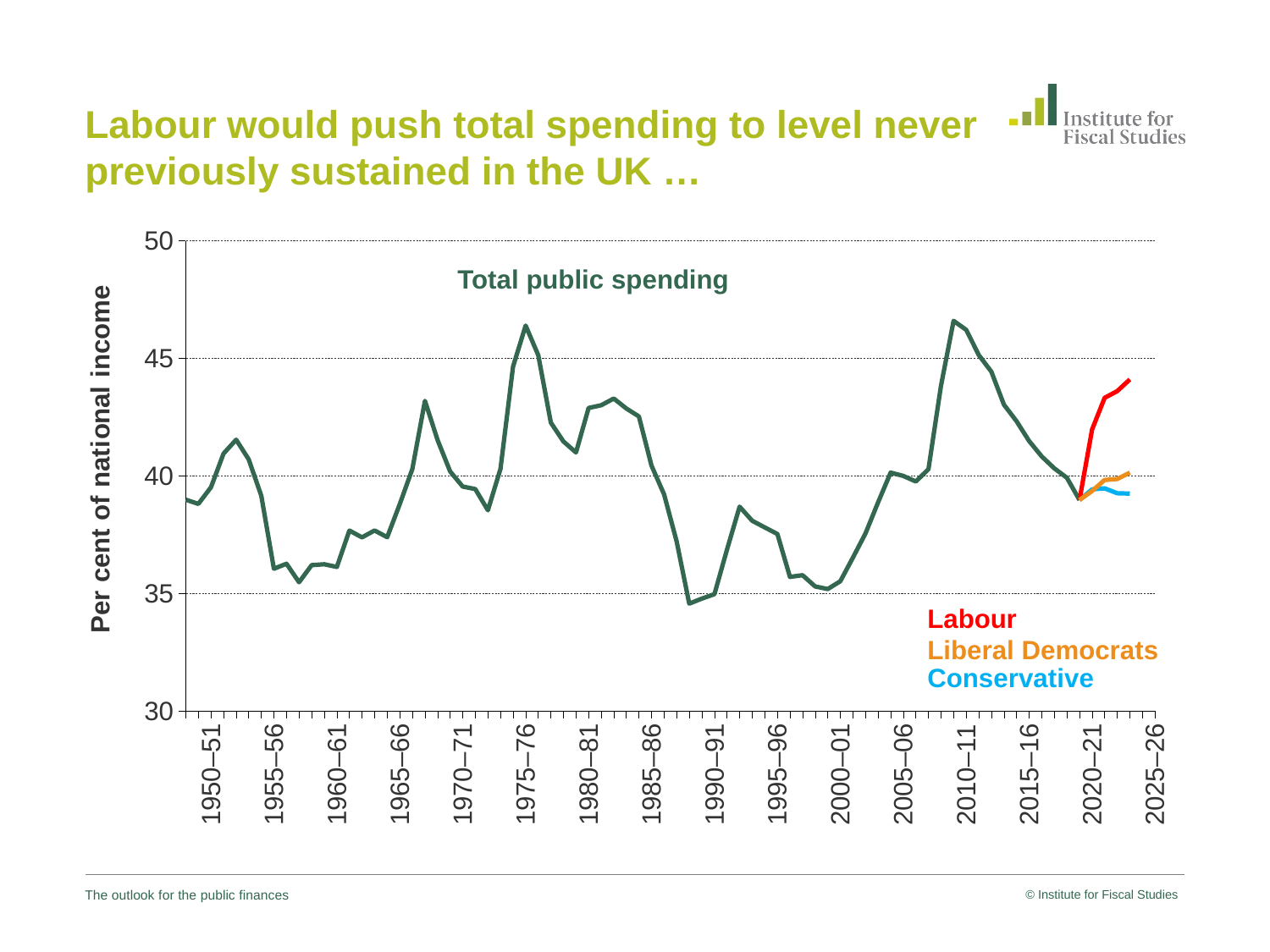

# Labour would push total spending to level never previously sustained in the UK …

### Chart

| Category | TME | Conservatives | Labour | Liberal Democrat |
|---|---|---|---|---|
|  | 38.99490544857958 | None | None | None |
|  | 38.81552296848416 | None | None | None |
| 1950–51 | 39.520123839009294 | None | None | None |
|  | 40.9567135373587 | None | None | None |
|  | 41.544514245827784 | None | None | None |
|  | 40.70874992604865 | None | None | None |
|  | 39.163348847642006 | None | None | None |
| 1955–56 | 36.05672184093661 | None | None | None |
|  | 36.26938165514664 | None | None | None |
|  | 35.48372930481752 | None | None | None |
|  | 36.20930527920071 | None | None | None |
|  | 36.24860735317523 | None | None | None |
| 1960–61 | 36.134016789242985 | None | None | None |
|  | 37.68432935863966 | None | None | None |
|  | 37.39303281450038 | None | None | None |
|  | 37.68553380838287 | None | None | None |
|  | 37.39835078608726 | None | None | None |
| 1965–66 | 38.811003133131535 | None | None | None |
|  | 40.29895366218236 | None | None | None |
|  | 43.197079950396585 | None | None | None |
|  | 41.53623373581209 | None | None | None |
|  | 40.195405230425166 | None | None | None |
| 1970–71 | 39.55477972312 | None | None | None |
|  | 39.44563889189648 | None | None | None |
|  | 38.543749662216925 | None | None | None |
|  | 40.30856385222684 | None | None | None |
|  | 44.65254521950675 | None | None | None |
| 1975–76 | 46.39841197634506 | None | None | None |
|  | 45.1394366197183 | None | None | None |
|  | 42.270898093929986 | None | None | None |
|  | 41.47340267768404 | None | None | None |
|  | 41.00389255682917 | None | None | None |
| 1980–81 | 42.89474372922671 | None | None | None |
|  | 43.01133732052599 | None | None | None |
|  | 43.295426754707755 | None | None | None |
|  | 42.872273829884755 | None | None | None |
|  | 42.535411389205066 | None | None | None |
| 1985–86 | 40.44306218739815 | None | None | None |
|  | 39.218168034543005 | None | None | None |
|  | 37.221354661608906 | None | None | None |
|  | 34.573430995415514 | None | None | None |
|  | 34.78665065689497 | None | None | None |
| 1990–91 | 34.97620922293309 | None | None | None |
|  | 36.86975452988384 | None | None | None |
|  | 38.69826127096478 | None | None | None |
|  | 38.09783321208508 | None | None | None |
|  | 37.814749028217534 | None | None | None |
| 1995–96 | 37.535311761127936 | None | None | None |
|  | 35.709890483952265 | None | None | None |
|  | 35.78295708154954 | None | None | None |
|  | 35.30355640779292 | None | None | None |
|  | 35.19339464218907 | None | None | None |
| 2000–01 | 35.52435032740624 | None | None | None |
|  | 36.52868421214025 | None | None | None |
|  | 37.5608854121551 | None | None | None |
|  | 38.8833571814308 | None | None | None |
|  | 40.145671535688535 | None | None | None |
| 2005–06 | 40.0059025902746 | None | None | None |
|  | 39.76901306192145 | None | None | None |
|  | 40.2917214916853 | None | None | None |
|  | 43.84188595860074 | None | None | None |
|  | 46.59904067965538 | None | None | None |
| 2010–11 | 46.21773158504719 | None | None | None |
|  | 45.14357386525445 | None | None | None |
|  | 44.43494857323234 | None | None | None |
|  | 43.035001543772985 | None | None | None |
|  | 42.33128073705869 | None | None | None |
| 2015–16 | 41.487509359614144 | None | None | None |
|  | 40.83280469770251 | None | None | None |
|  | 40.32665388724994 | None | None | None |
|  | 39.92593709381988 | None | None | None |
|  | 38.981997964172734 | 38.981997964172734 | 38.981997964172734 | 38.981997964172734 |
| 2020–21 | None | 39.43410826224835 | 41.979698857844696 | 39.36410405169056 |
|  | None | 39.478237703097925 | 43.32428931945234 | 39.83341462038573 |
|  | None | 39.26982078112927 | 43.61300210865119 | 39.87450382977909 |
|  | None | 39.25363726811866 | 44.10650176628639 | 40.14386040569624 |
|  | None | None | None | None |
| 2025–26 | None | None | None | None |
Total public spending
Labour
Liberal Democrats
Conservative
The outlook for the public finances
© Institute for Fiscal Studies